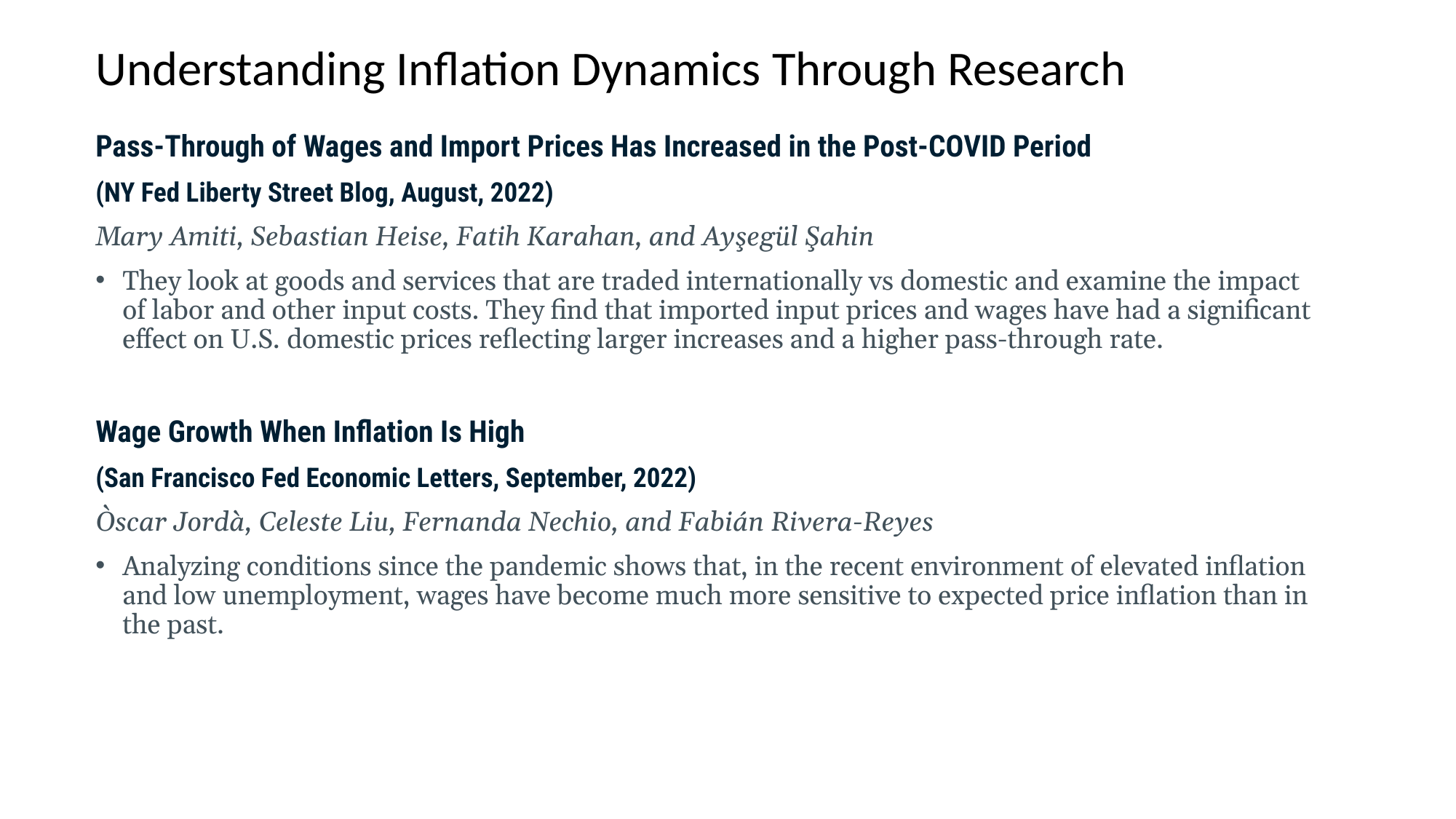

# Understanding Inflation Dynamics Through Research
Pass-Through of Wages and Import Prices Has Increased in the Post-COVID Period
(NY Fed Liberty Street Blog, August, 2022)
Mary Amiti, Sebastian Heise, Fatih Karahan, and Ayşegül Şahin
They look at goods and services that are traded internationally vs domestic and examine the impact of labor and other input costs. They find that imported input prices and wages have had a significant effect on U.S. domestic prices reflecting larger increases and a higher pass-through rate.

Wage Growth When Inflation Is High
(San Francisco Fed Economic Letters, September, 2022)
Òscar Jordà, Celeste Liu, Fernanda Nechio, and Fabián Rivera-Reyes
Analyzing conditions since the pandemic shows that, in the recent environment of elevated inflation and low unemployment, wages have become much more sensitive to expected price inflation than in the past.